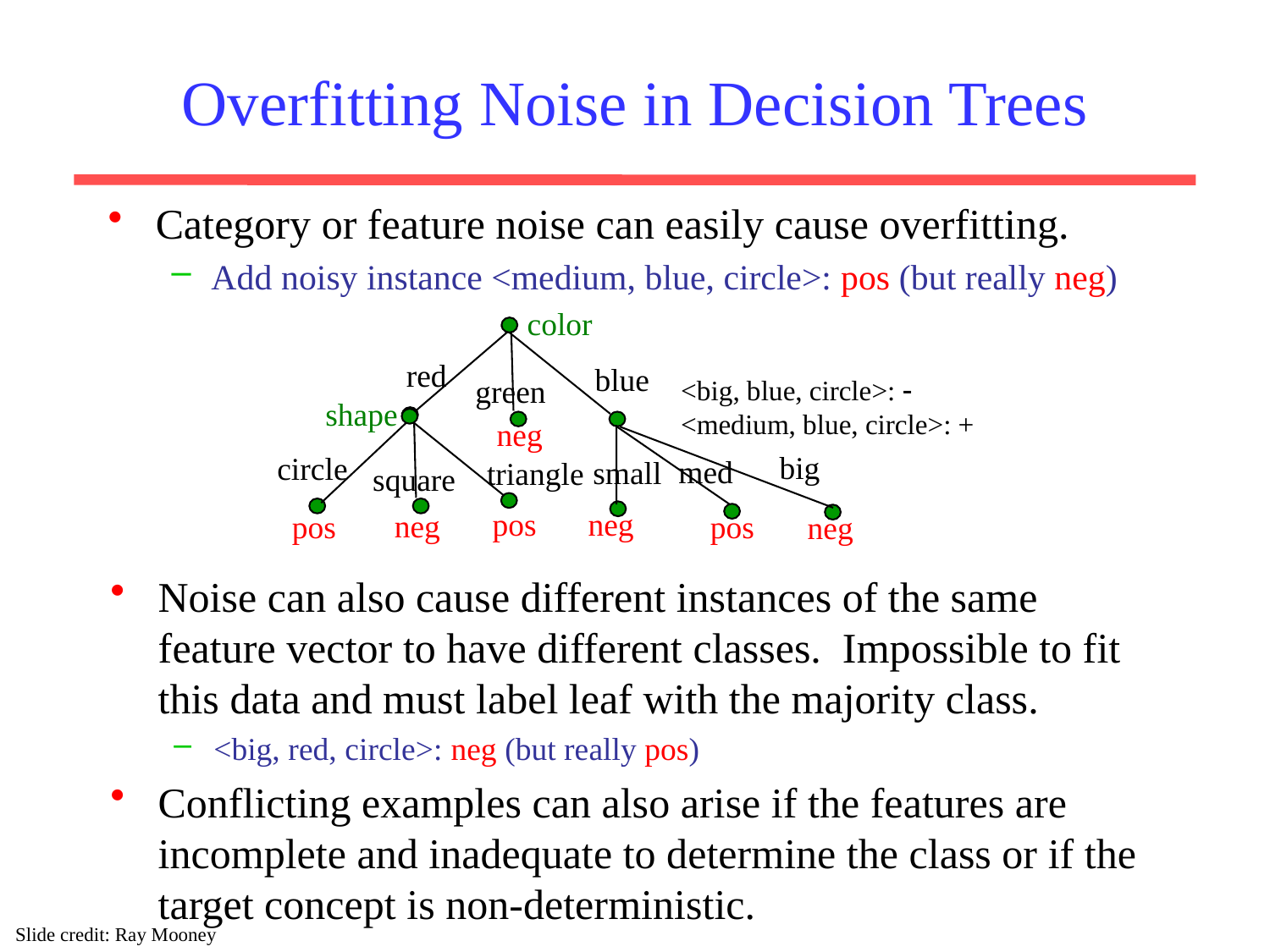

# Overfitting Noise in Decision Trees
Category or feature noise can easily cause overfitting.
Add noisy instance <medium, blue, circle>: pos (but really neg)
color

red
blue
green
<big, blue, circle>: −
<medium, blue, circle>: +
shape

neg

big
med
small

neg
pos
neg
circle
triangle
square

pos

neg
pos
Noise can also cause different instances of the same feature vector to have different classes.  Impossible to fit this data and must label leaf with the majority class.
<big, red, circle>: neg (but really pos)
Conflicting examples can also arise if the features are incomplete and inadequate to determine the class or if the target concept is non-deterministic.

Slide credit: Ray Mooney